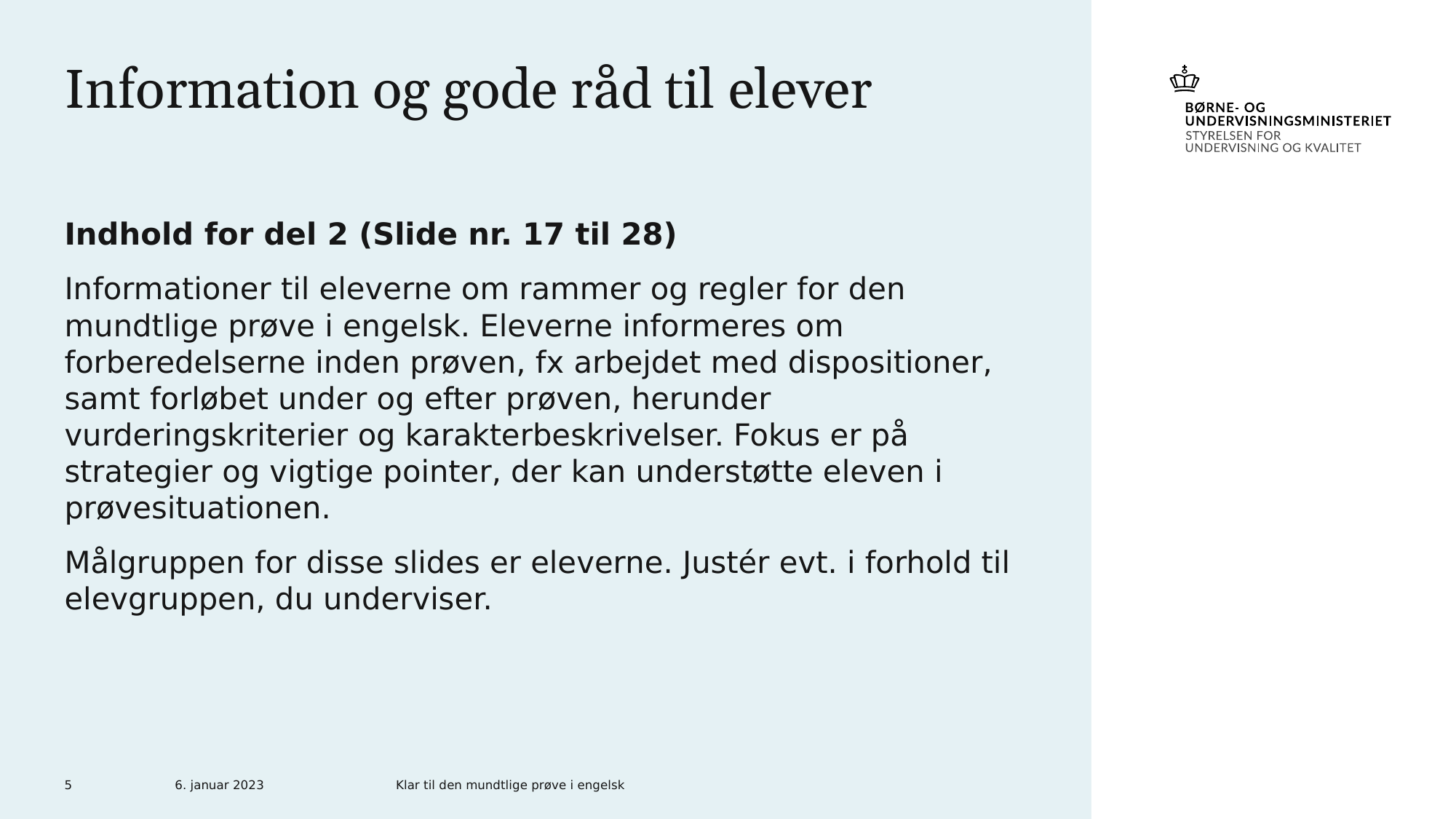

# Information og gode råd til elever
Indhold for del 2 (Slide nr. 17 til 28)
Informationer til eleverne om rammer og regler for den mundtlige prøve i engelsk. Eleverne informeres om forberedelserne inden prøven, fx arbejdet med dispositioner, samt forløbet under og efter prøven, herunder vurderingskriterier og karakterbeskrivelser. Fokus er på strategier og vigtige pointer, der kan understøtte eleven i prøvesituationen.
Målgruppen for disse slides er eleverne. Justér evt. i forhold til elevgruppen, du underviser.

5
6. januar 2023
Klar til den mundtlige prøve i engelsk